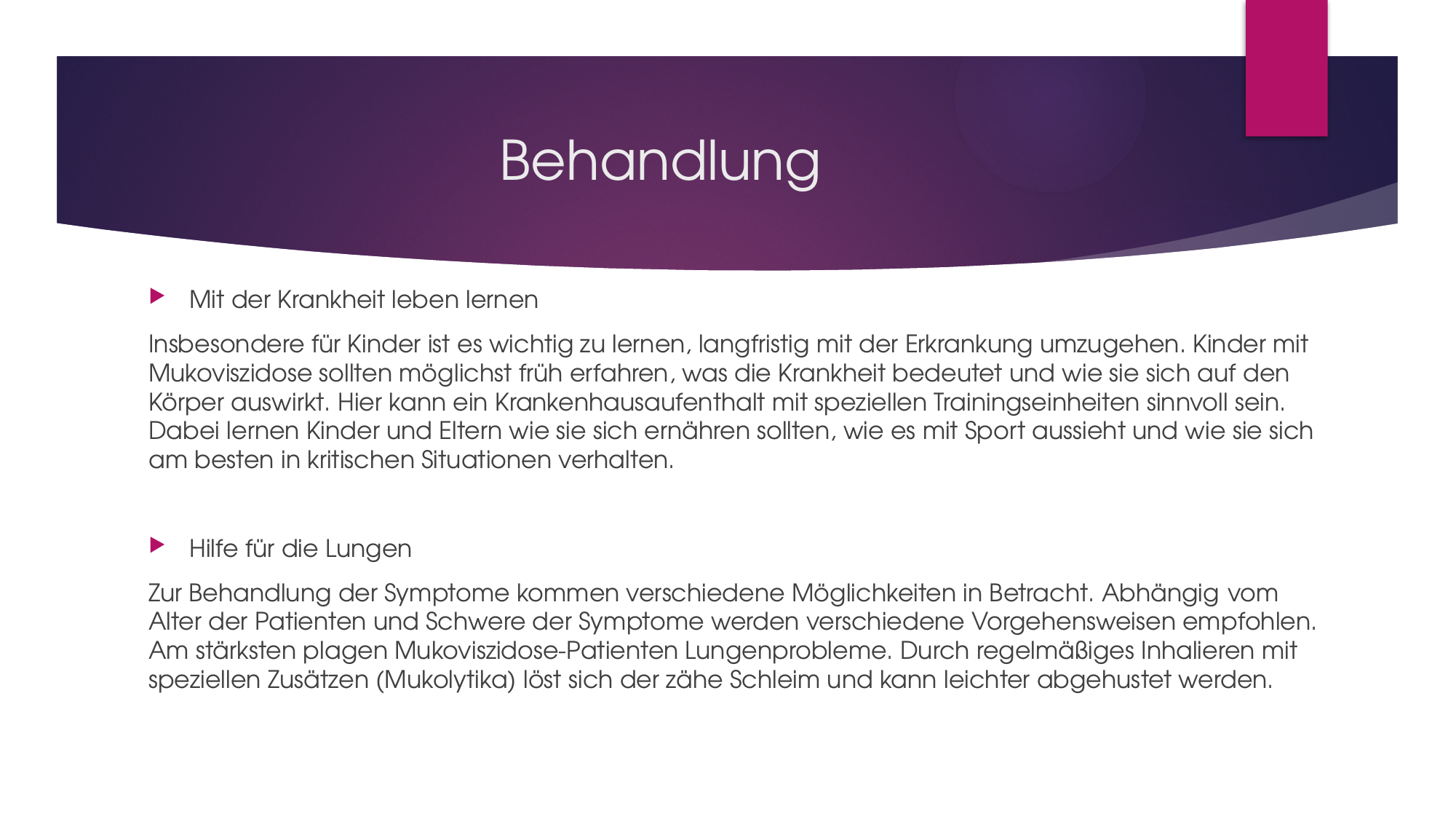

# Behandlung
Mit der Krankheit leben lernen
Insbesondere für Kinder ist es wichtig zu lernen, langfristig mit der Erkrankung umzugehen. Kinder mit Mukoviszidose sollten möglichst früh erfahren, was die Krankheit bedeutet und wie sie sich auf den Körper auswirkt. Hier kann ein Krankenhausaufenthalt mit speziellen Trainingseinheiten sinnvoll sein. Dabei lernen Kinder und Eltern wie sie sich ernähren sollten, wie es mit Sport aussieht und wie sie sich am besten in kritischen Situationen verhalten.

Hilfe für die Lungen
Zur Behandlung der Symptome kommen verschiedene Möglichkeiten in Betracht. Abhängig vom Alter der Patienten und Schwere der Symptome werden verschiedene Vorgehensweisen empfohlen. Am stärksten plagen Mukoviszidose-Patienten Lungenprobleme. Durch regelmäßiges Inhalieren mit speziellen Zusätzen (Mukolytika) löst sich der zähe Schleim und kann leichter abgehustet werden.